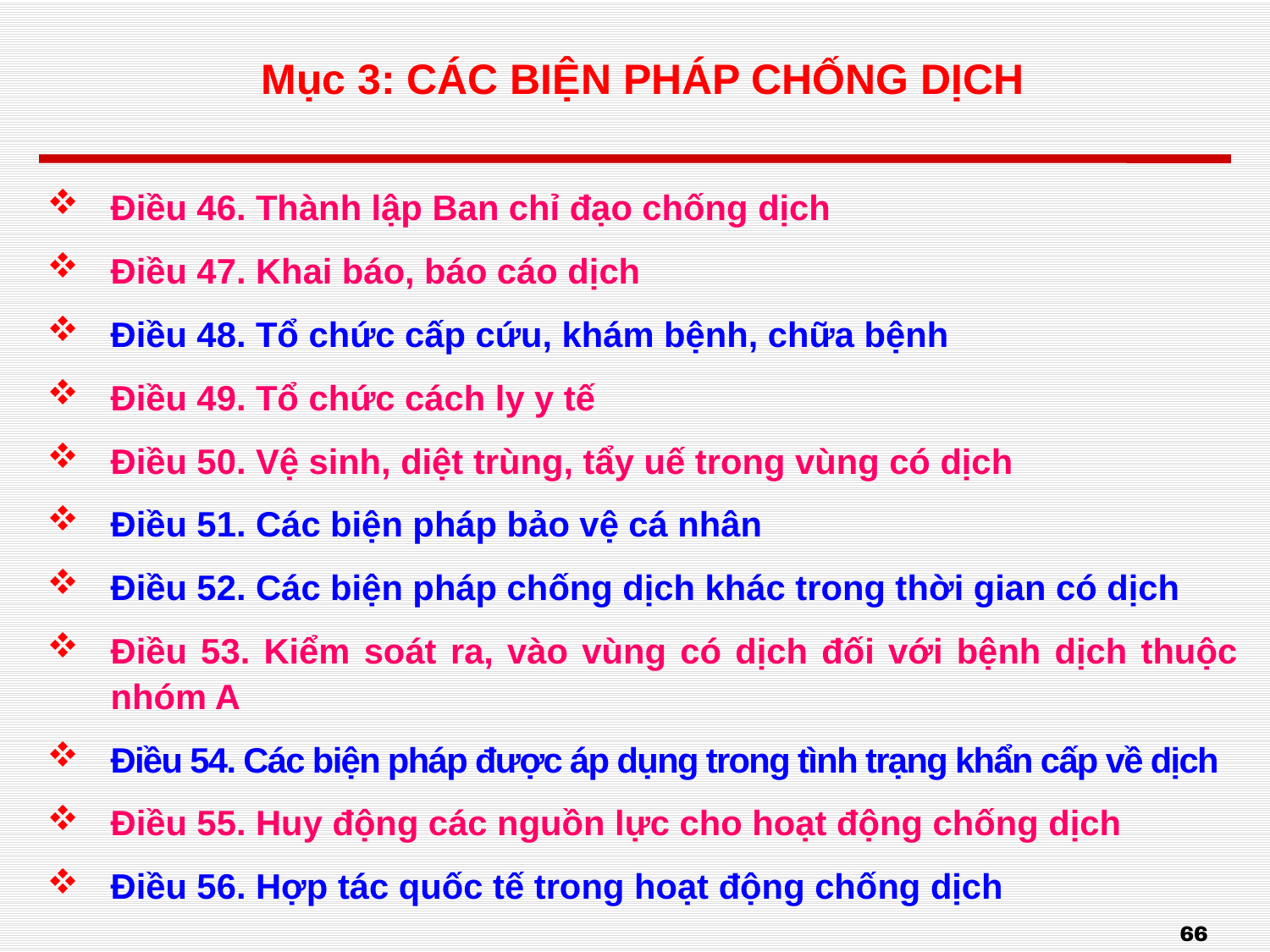

# Mục 3: CÁC BIỆN PHÁP CHỐNG DỊCH
Điều 46. Thành lập Ban chỉ đạo chống dịch
Điều 47. Khai báo, báo cáo dịch
Điều 48. Tổ chức cấp cứu, khám bệnh, chữa bệnh
Điều 49. Tổ chức cách ly y tế
Điều 50. Vệ sinh, diệt trùng, tẩy uế trong vùng có dịch
Điều 51. Các biện pháp bảo vệ cá nhân
Điều 52. Các biện pháp chống dịch khác trong thời gian có dịch
Điều 53. Kiểm soát ra, vào vùng có dịch đối với bệnh dịch thuộc nhóm A
Điều 54. Các biện pháp được áp dụng trong tình trạng khẩn cấp về dịch
Điều 55. Huy động các nguồn lực cho hoạt động chống dịch
Điều 56. Hợp tác quốc tế trong hoạt động chống dịch